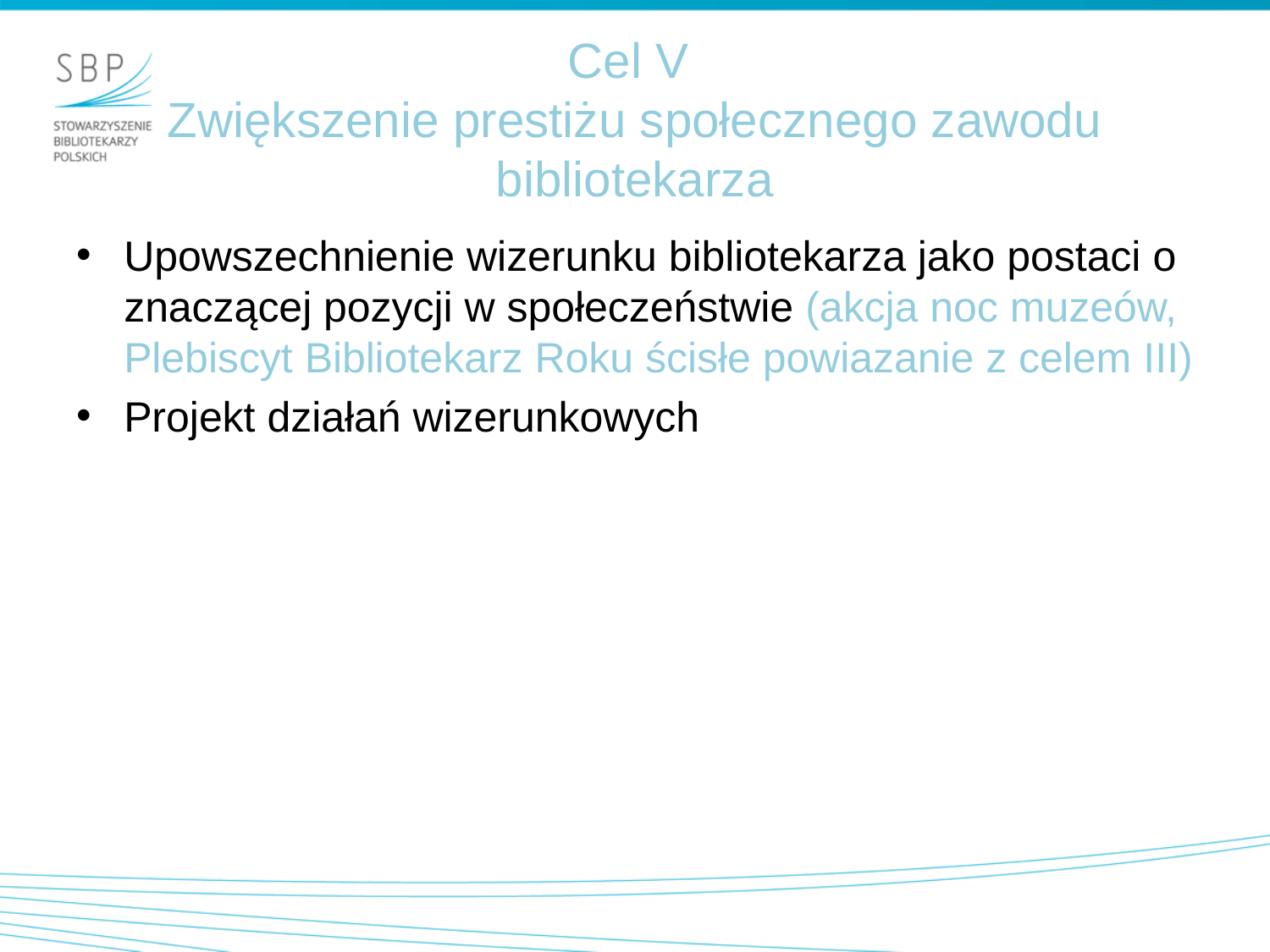

# Cel V Zwiększenie prestiżu społecznego zawodu bibliotekarza
Upowszechnienie wizerunku bibliotekarza jako postaci o znaczącej pozycji w społeczeństwie (akcja noc muzeów, Plebiscyt Bibliotekarz Roku ścisłe powiazanie z celem III)
Projekt działań wizerunkowych